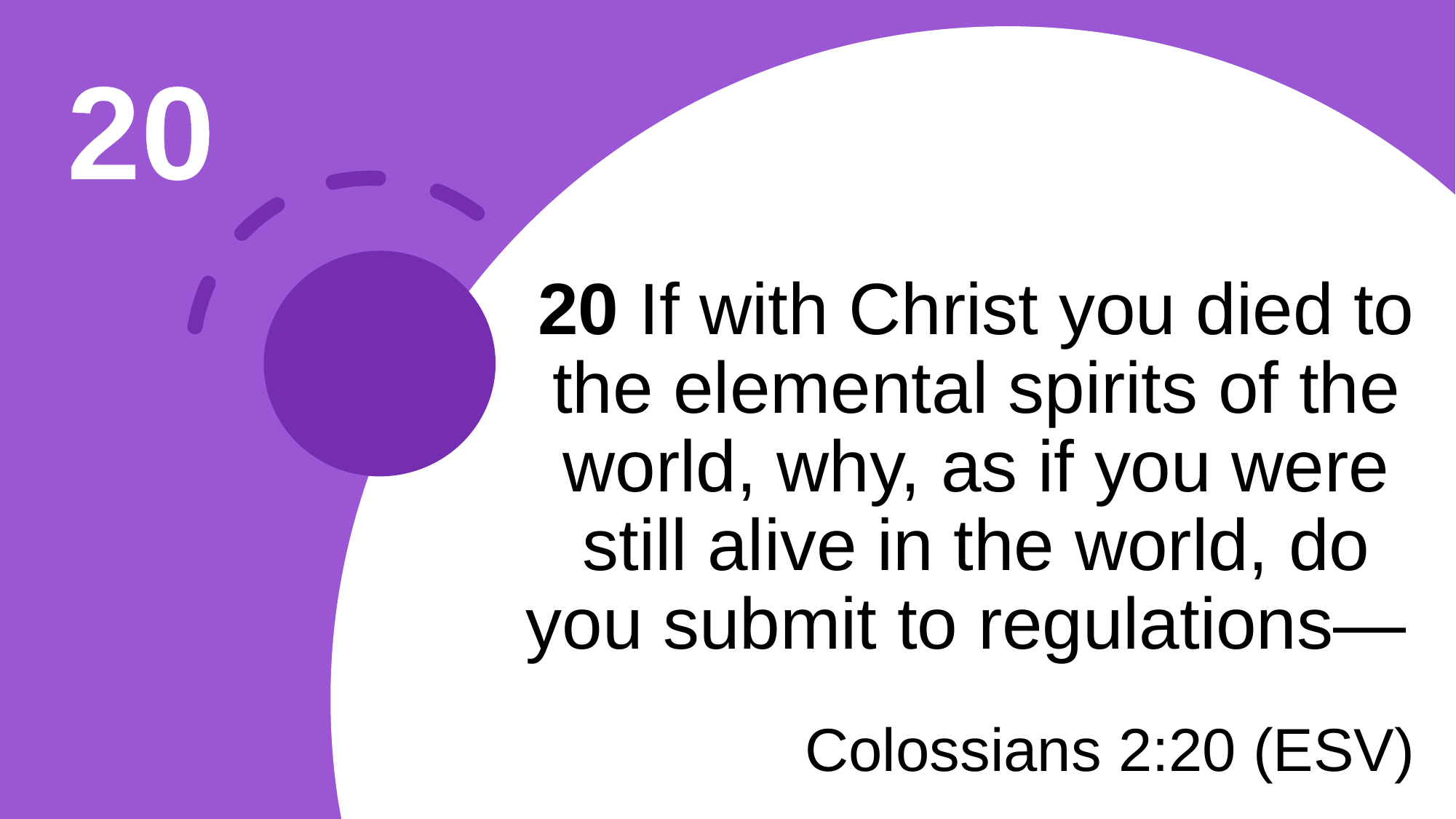

20
# 20 If with Christ you died to the elemental spirits of the world, why, as if you were still alive in the world, do you submit to regulations—

Colossians 2:20 (ESV)